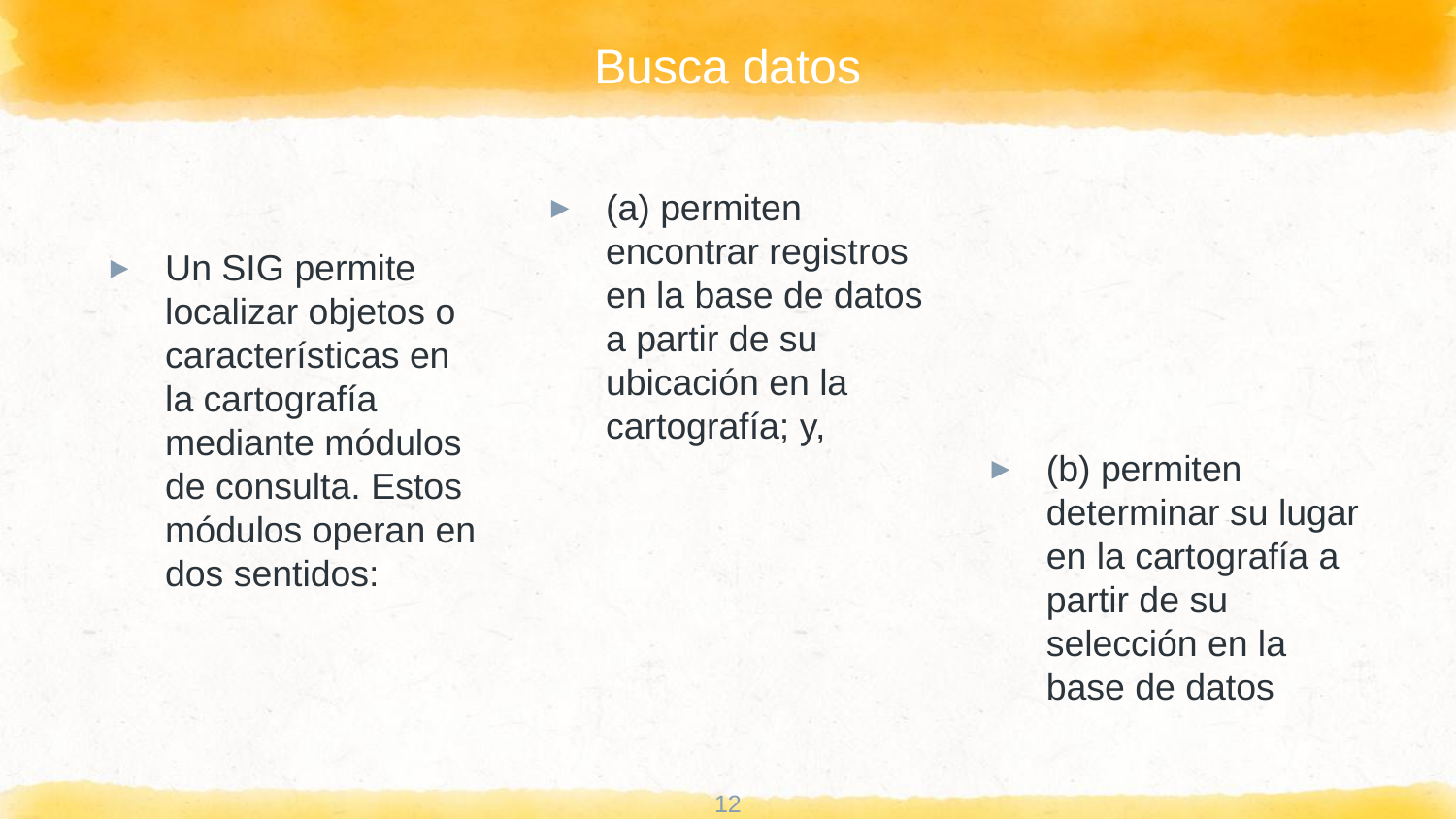

# Busca datos
(a) permiten encontrar registros en la base de datos a partir de su ubicación en la cartografía; y,

Un SIG permite localizar objetos o características en la cartografía mediante módulos de consulta. Estos módulos operan en dos sentidos:

(b) permiten determinar su lugar en la cartografía a partir de su selección en la base de datos
12